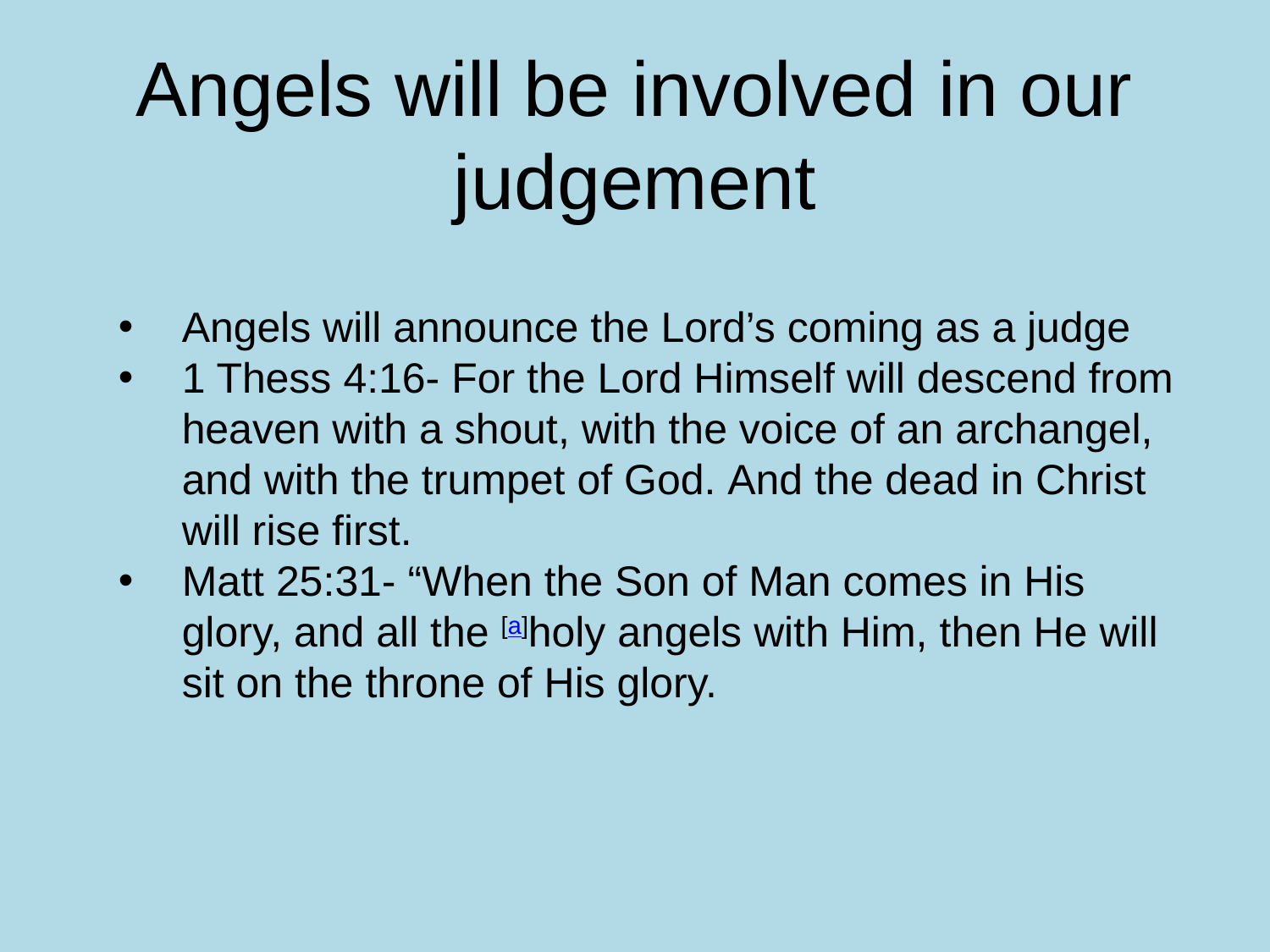

# Angels will be involved in our judgement

Angels will announce the Lord’s coming as a judge
1 Thess 4:16- For the Lord Himself will descend from heaven with a shout, with the voice of an archangel, and with the trumpet of God. And the dead in Christ will rise first.
Matt 25:31- “When the Son of Man comes in His glory, and all the [a]holy angels with Him, then He will sit on the throne of His glory.